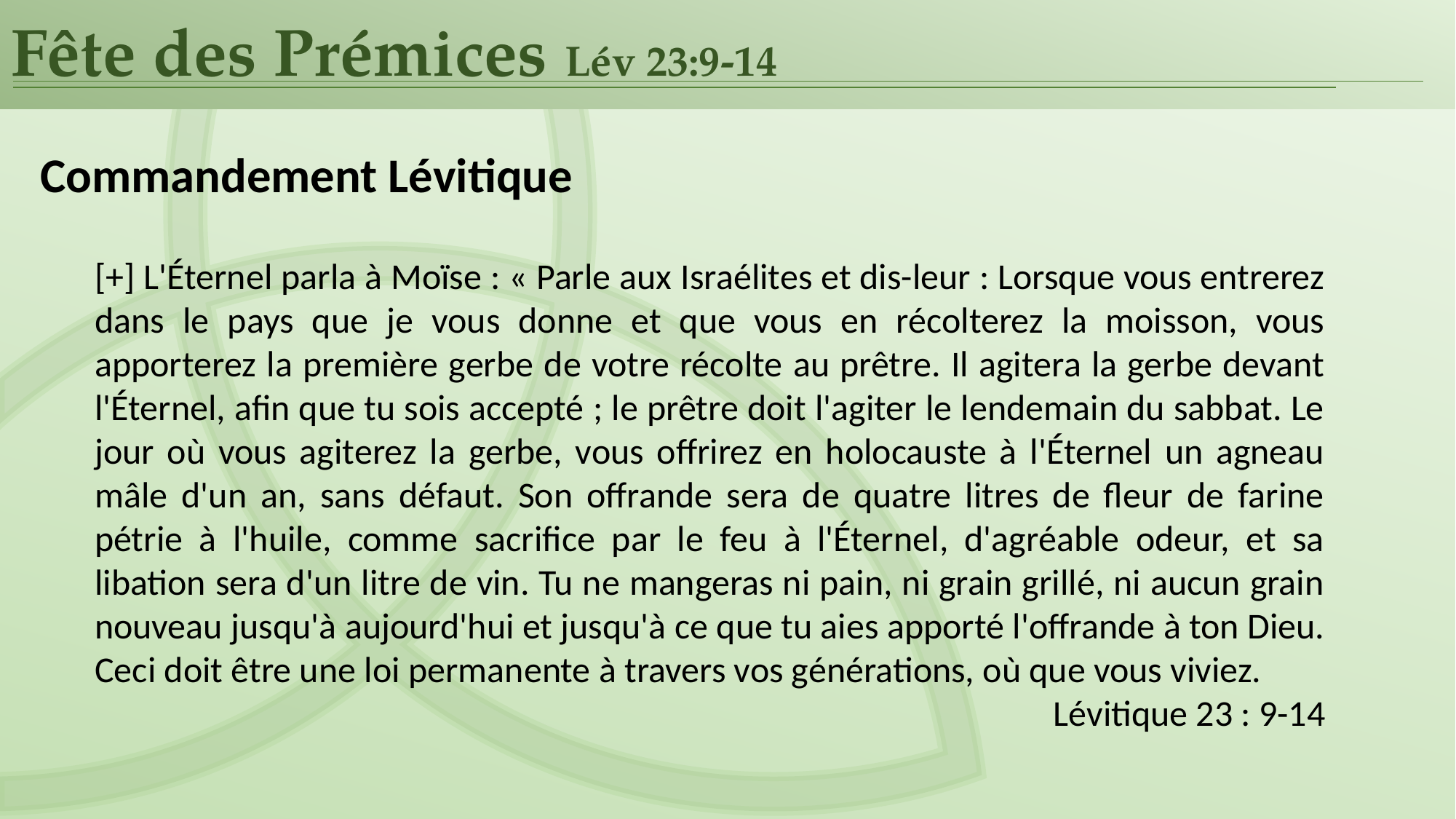

Fête des Prémices Lév 23:9-14
Commandement Lévitique
[+] L'Éternel parla à Moïse : « Parle aux Israélites et dis-leur : Lorsque vous entrerez dans le pays que je vous donne et que vous en récolterez la moisson, vous apporterez la première gerbe de votre récolte au prêtre. Il agitera la gerbe devant l'Éternel, afin que tu sois accepté ; le prêtre doit l'agiter le lendemain du sabbat. Le jour où vous agiterez la gerbe, vous offrirez en holocauste à l'Éternel un agneau mâle d'un an, sans défaut. Son offrande sera de quatre litres de fleur de farine pétrie à l'huile, comme sacrifice par le feu à l'Éternel, d'agréable odeur, et sa libation sera d'un litre de vin. Tu ne mangeras ni pain, ni grain grillé, ni aucun grain nouveau jusqu'à aujourd'hui et jusqu'à ce que tu aies apporté l'offrande à ton Dieu. Ceci doit être une loi permanente à travers vos générations, où que vous viviez.
Lévitique 23 : 9-14